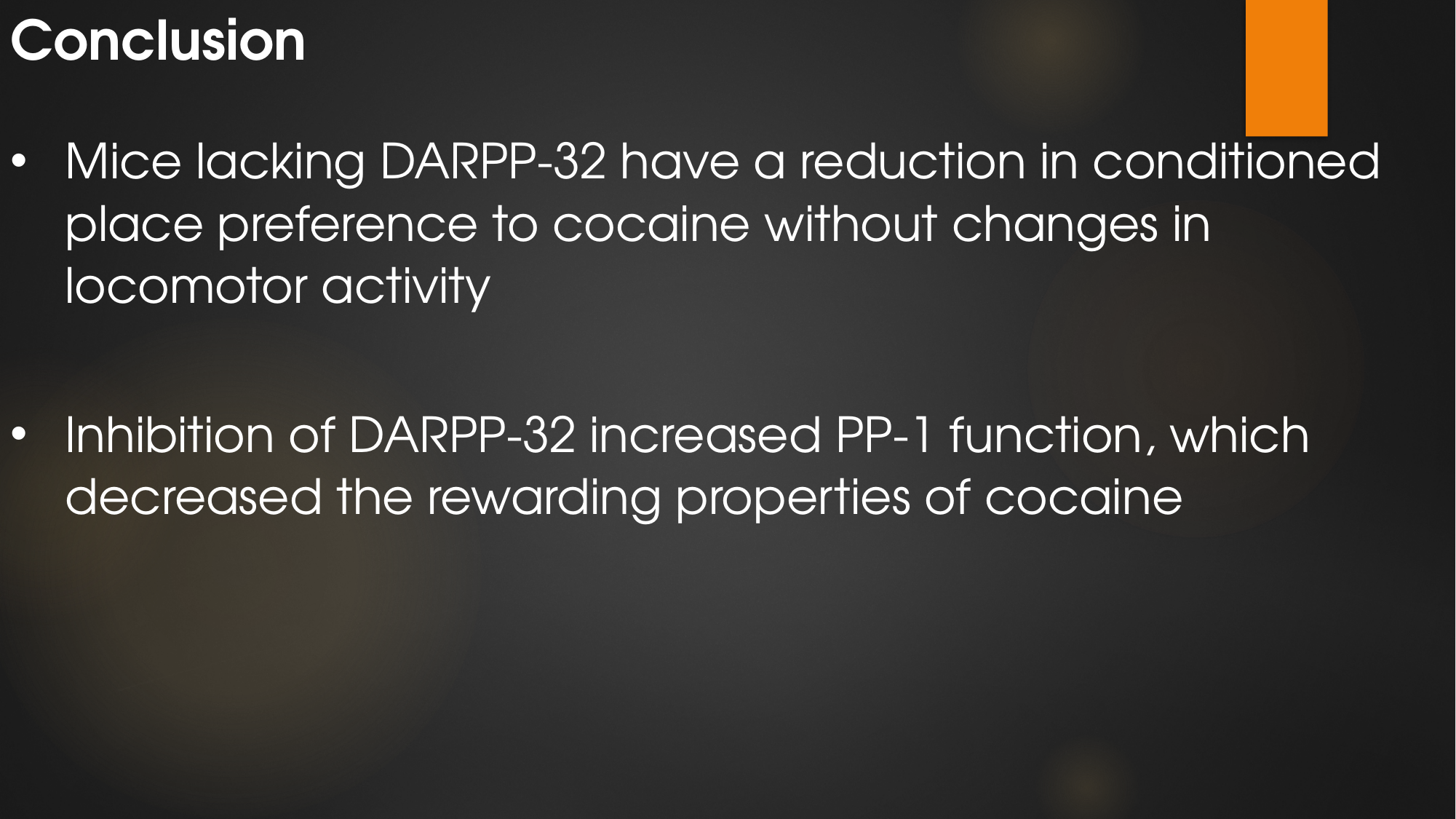

Conclusion
Mice lacking DARPP-32 have a reduction in conditioned place preference to cocaine without changes in locomotor activity

Inhibition of DARPP-32 increased PP-1 function, which decreased the rewarding properties of cocaine